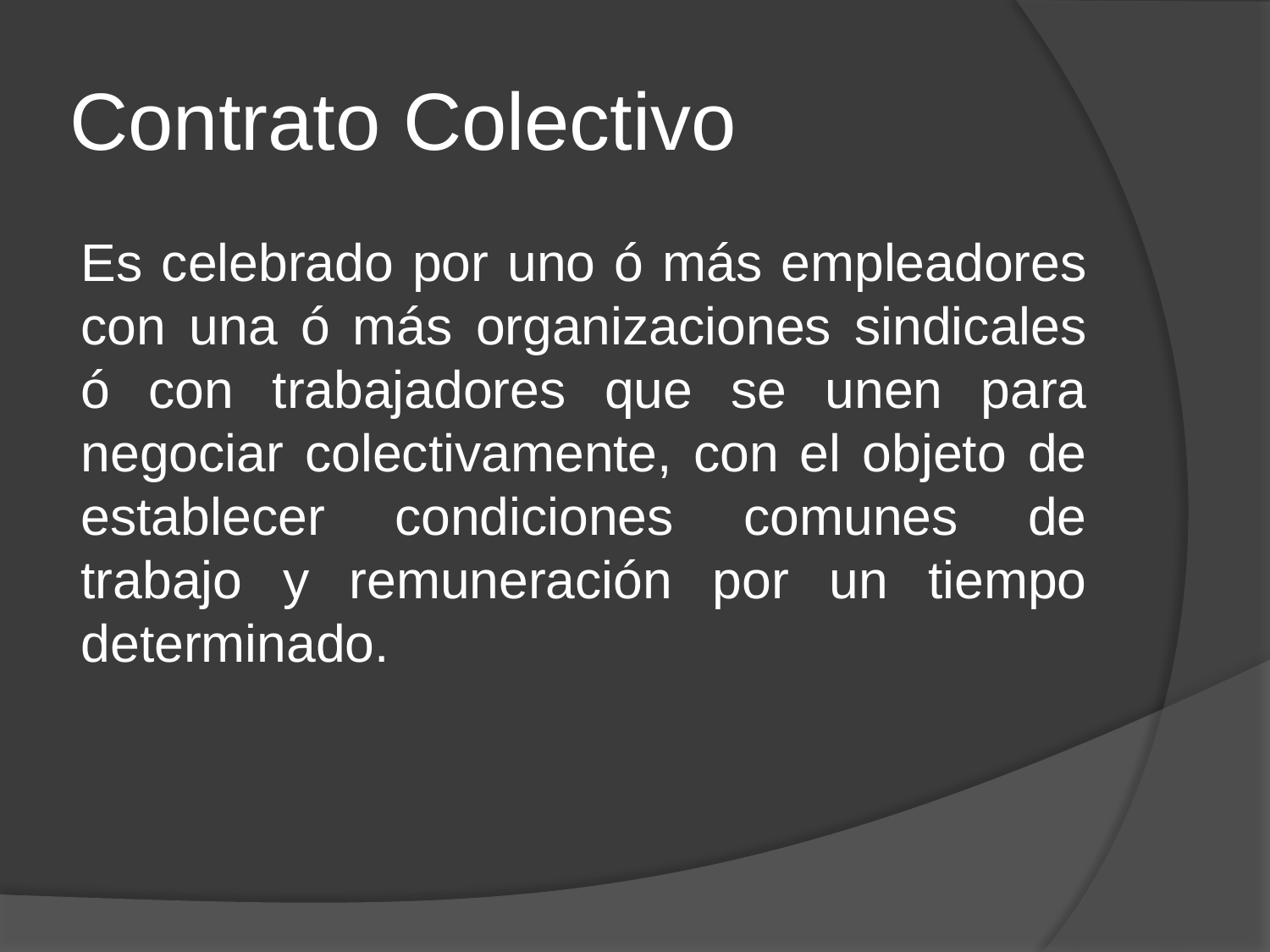

# Contrato Colectivo
Es celebrado por uno ó más empleadores con una ó más organizaciones sindicales ó con trabajadores que se unen para negociar colectivamente, con el objeto de establecer condiciones comunes de trabajo y remuneración por un tiempo determinado.